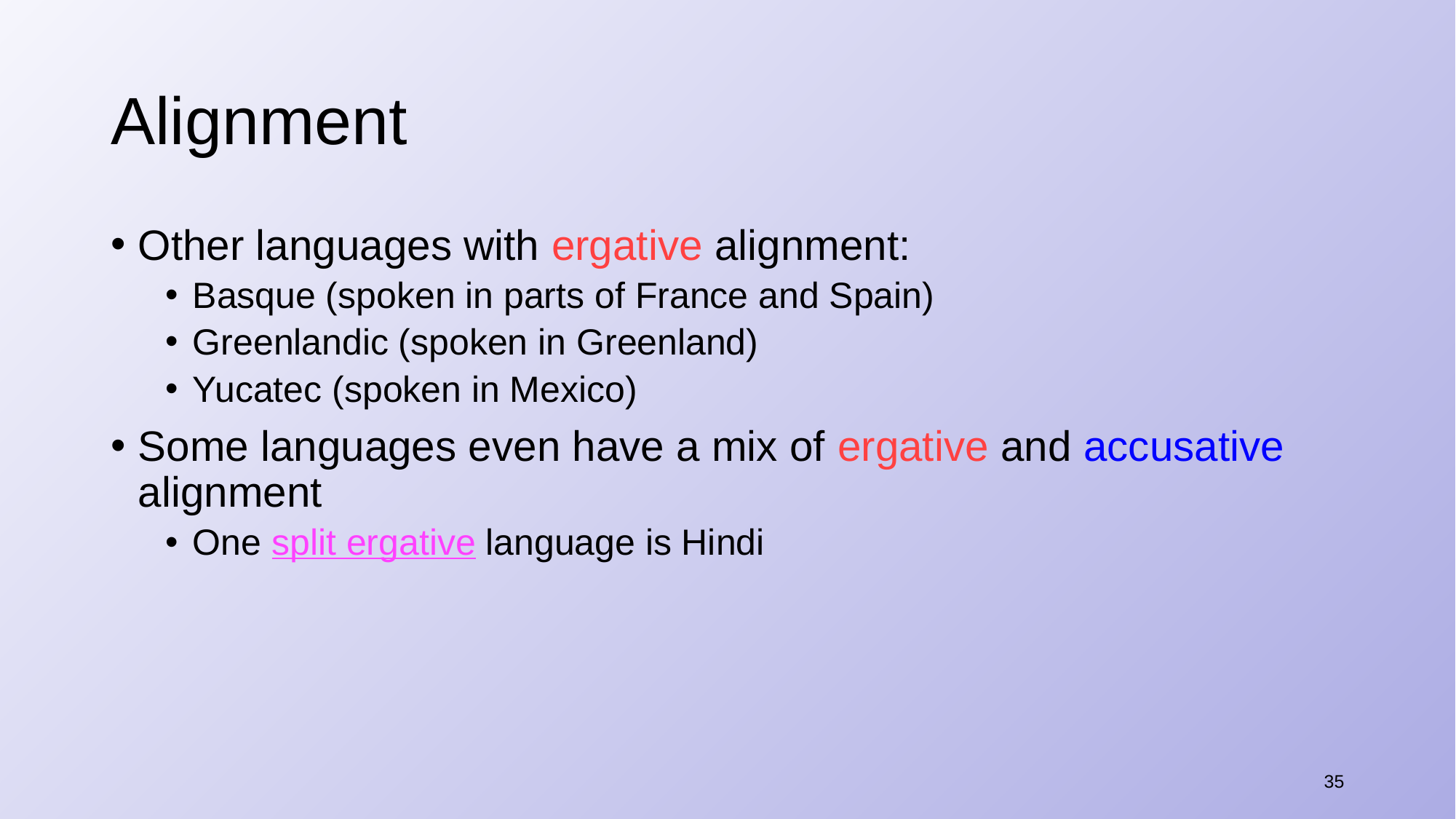

# Alignment
Other languages with ergative alignment:
Basque (spoken in parts of France and Spain)
Greenlandic (spoken in Greenland)
Yucatec (spoken in Mexico)
Some languages even have a mix of ergative and accusative alignment
One split ergative language is Hindi
35